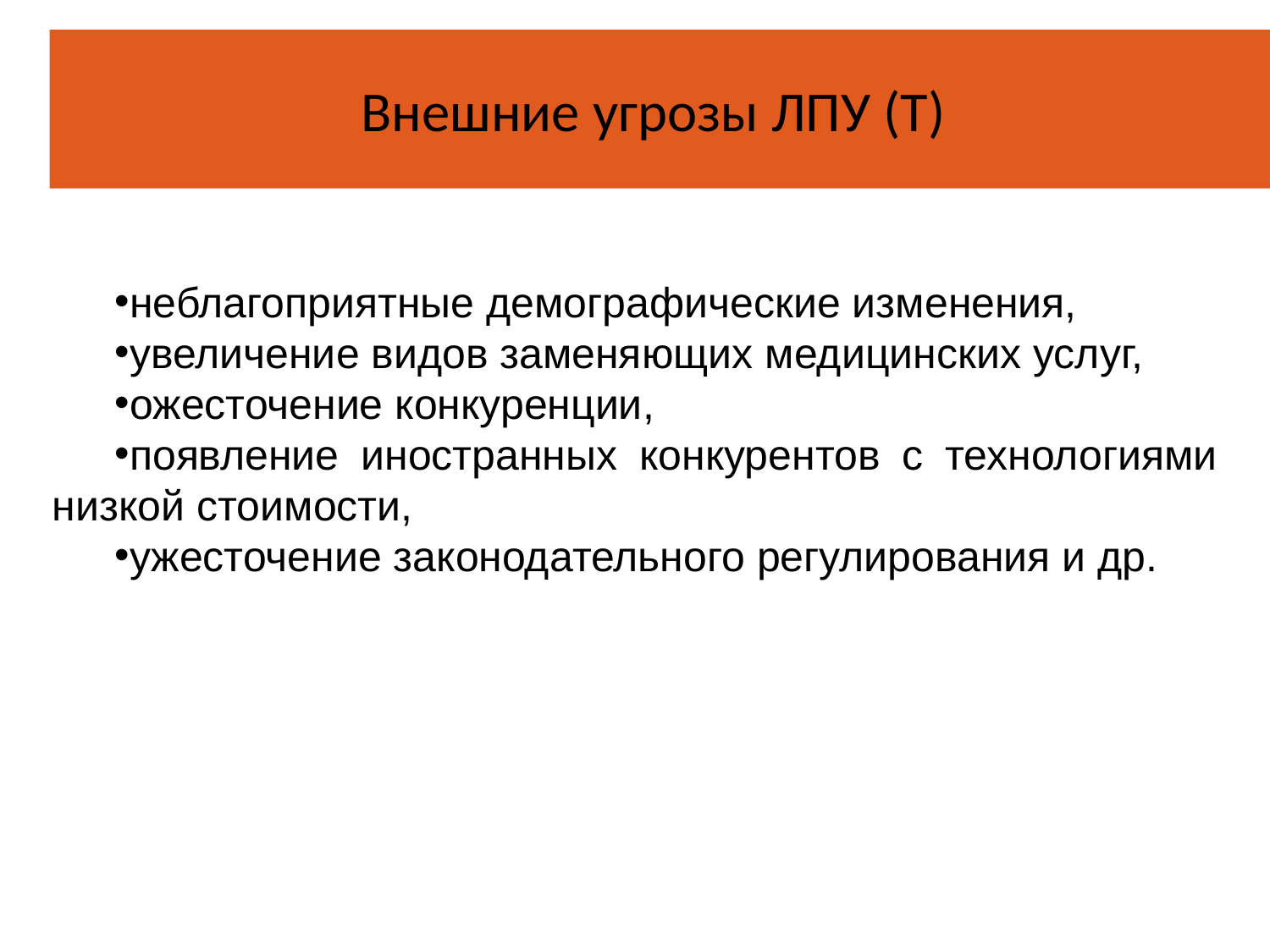

Внешние угрозы ЛПУ (Т)
неблагоприятные демографические изменения,
увеличение видов заменяющих медицинских услуг,
ожесточение конкуренции,
появление иностранных конкурентов с технологиями низкой стоимости,
ужесточение законодательного регулирования и др.